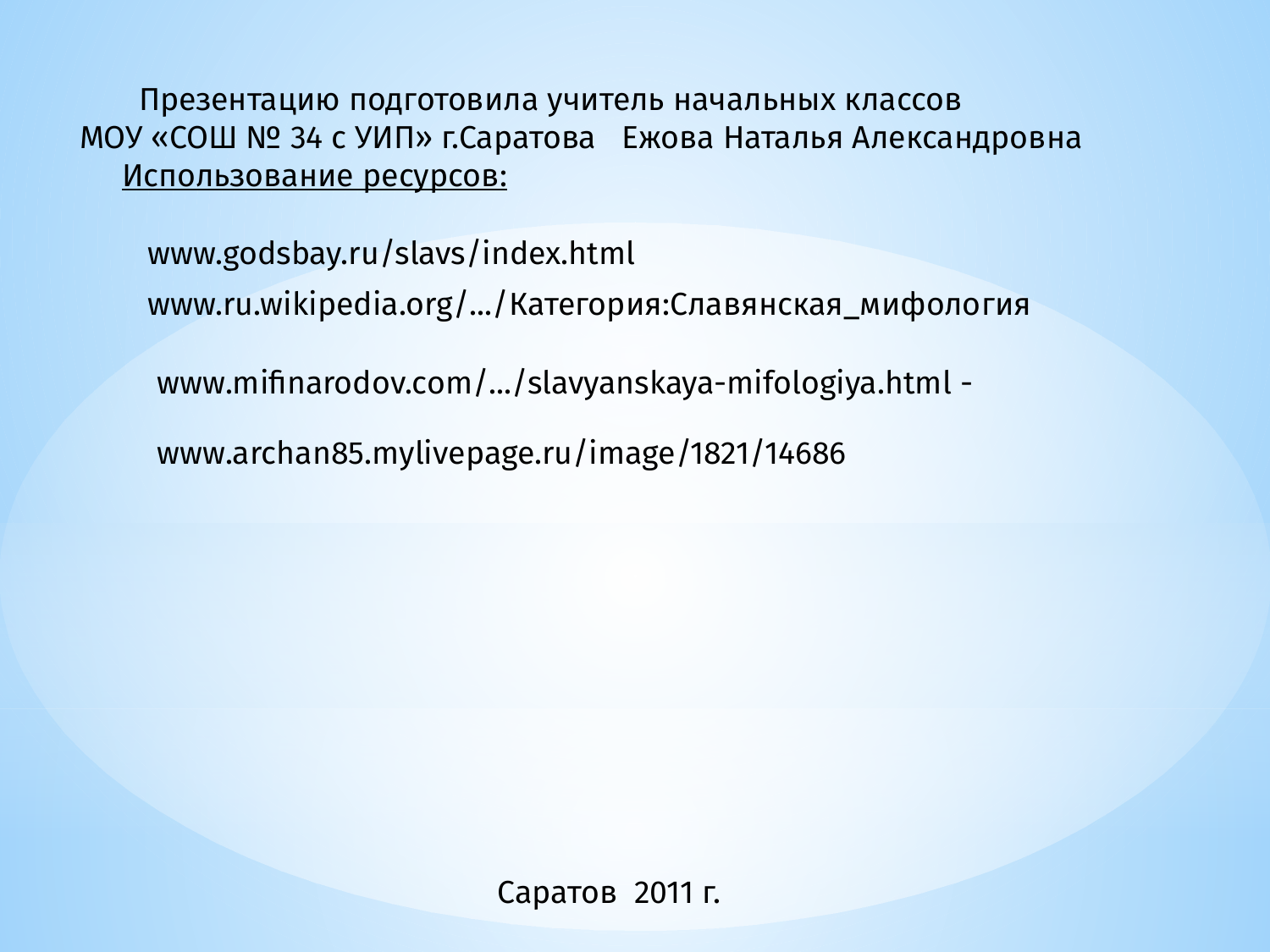

Презентацию подготовила учитель начальных классов
     МОУ «СОШ № 34 с УИП» г.Саратова   Ежова Наталья Александровна
          Использование ресурсов:
www.godsbay.ru/slavs/index.html
www.ru.wikipedia.org/.../Категория:Славянская_мифология
www.mifinarodov.com/.../slavyanskaya-mifologiya.html -
www.archan85.mylivepage.ru/image/1821/14686
Саратов  2011 г.